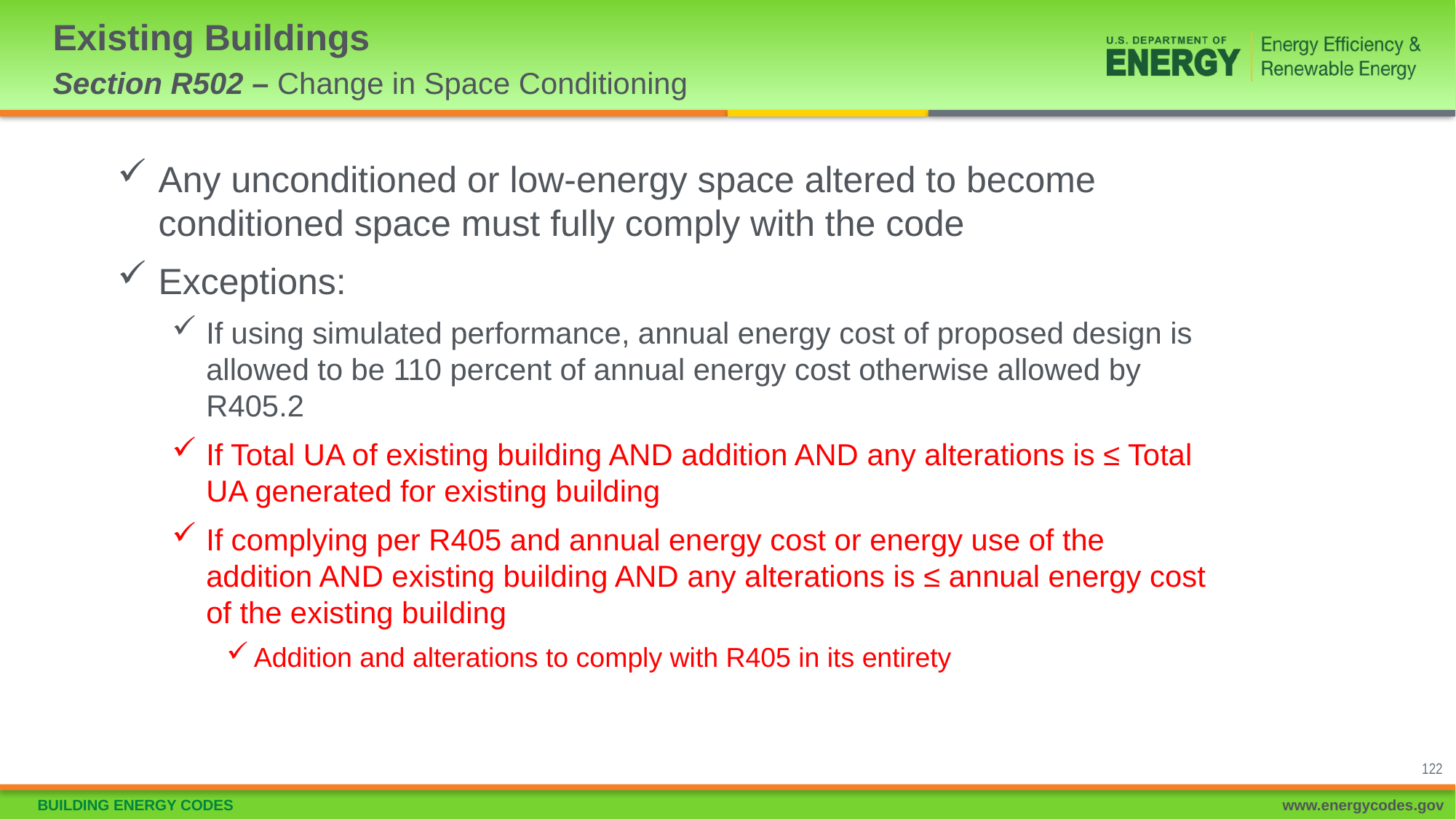

# Existing Buildings Section R502 – Change in Space Conditioning
Any unconditioned or low-energy space altered to become conditioned space must fully comply with the code
Exceptions:
If using simulated performance, annual energy cost of proposed design is allowed to be 110 percent of annual energy cost otherwise allowed by R405.2
If Total UA of existing building AND addition AND any alterations is ≤ Total UA generated for existing building
If complying per R405 and annual energy cost or energy use of the addition AND existing building AND any alterations is ≤ annual energy cost of the existing building
Addition and alterations to comply with R405 in its entirety